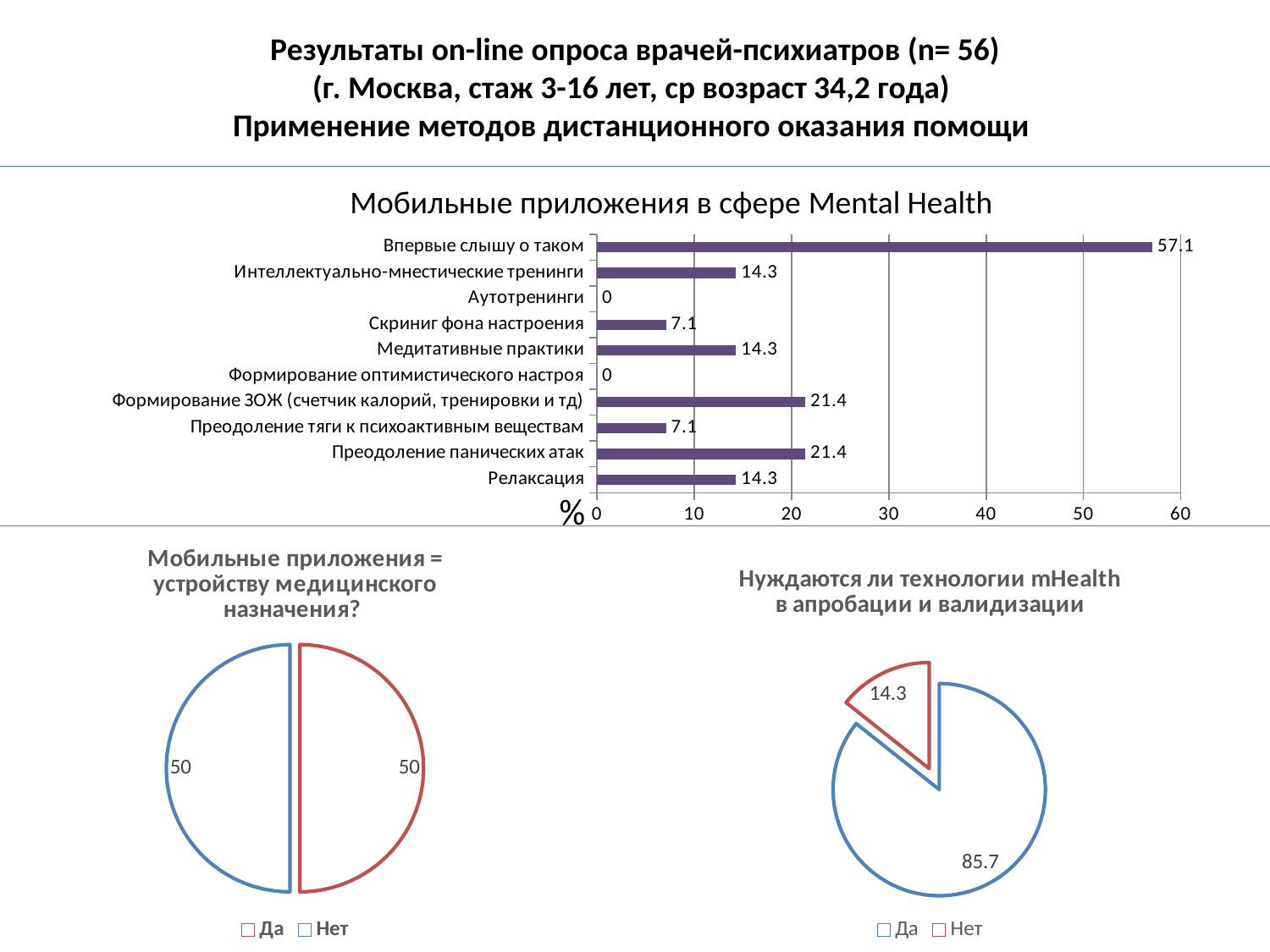

# Результаты on-line опроса врачей-психиатров (n= 56) (г. Москва, стаж 3-16 лет, ср возраст 34,2 года) Применение методов дистанционного оказания помощи
Мобильные приложения в сфере Mental Health

### Chart

| Category | Столбец1 |
|---|---|
| Релаксация | 14.3 |
| Преодоление панических атак | 21.4 |
| Преодоление тяги к психоактивным веществам | 7.1 |
| Формирование ЗОЖ (счетчик калорий, тренировки и тд) | 21.4 |
| Формирование оптимистического настроя | 0.0 |
| Медитативные практики | 14.3 |
| Скриниг фона настроения | 7.1 |
| Аутотренинги | 0.0 |
| Интеллектуально-мнестические тренинги | 14.3 |
| Впервые слышу о таком | 57.1 |

### Chart: Мобильные приложения = устройству медицинского назначения?

| Category | Продажи |
|---|---|
| Да | 50.0 |
| Нет | 50.0 |

### Chart: Нуждаются ли технологии mHealth
в апробации и валидизации

| Category | нуждаются ли технологии mHealth в апробации, валидизации и др процедурах в рамках доказательной медицны? |
|---|---|
| Да | 85.7 |
| Нет | 14.3 |